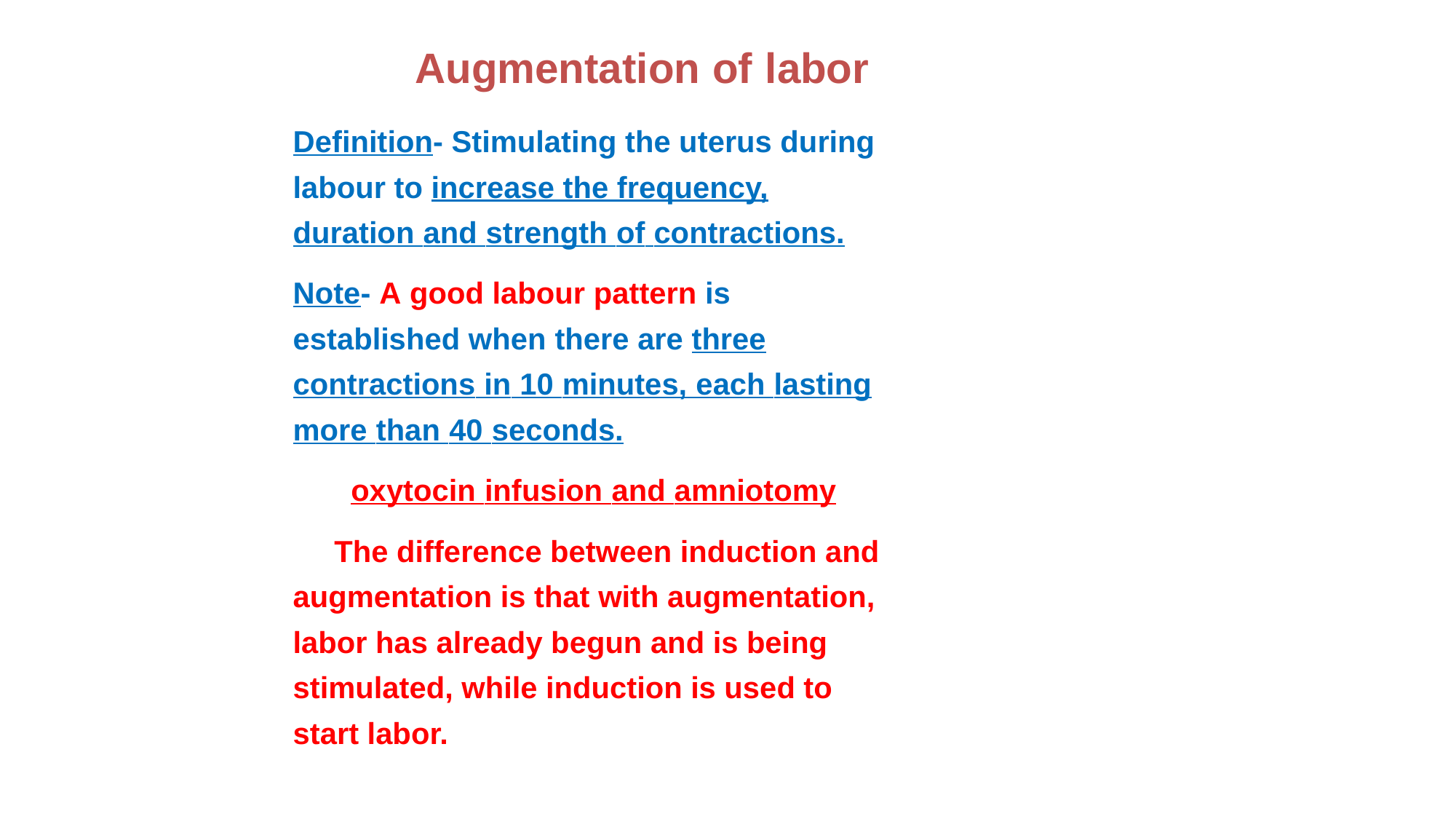

Augmentation of labor
Definition- Stimulating the uterus during labour to increase the frequency, duration and strength of contractions.
Note- A good labour pattern is established when there are three contractions in 10 minutes, each lasting more than 40 seconds.
  oxytocin infusion and amniotomy
The difference between induction and augmentation is that with augmentation, labor has already begun and is being stimulated, while induction is used to start labor.